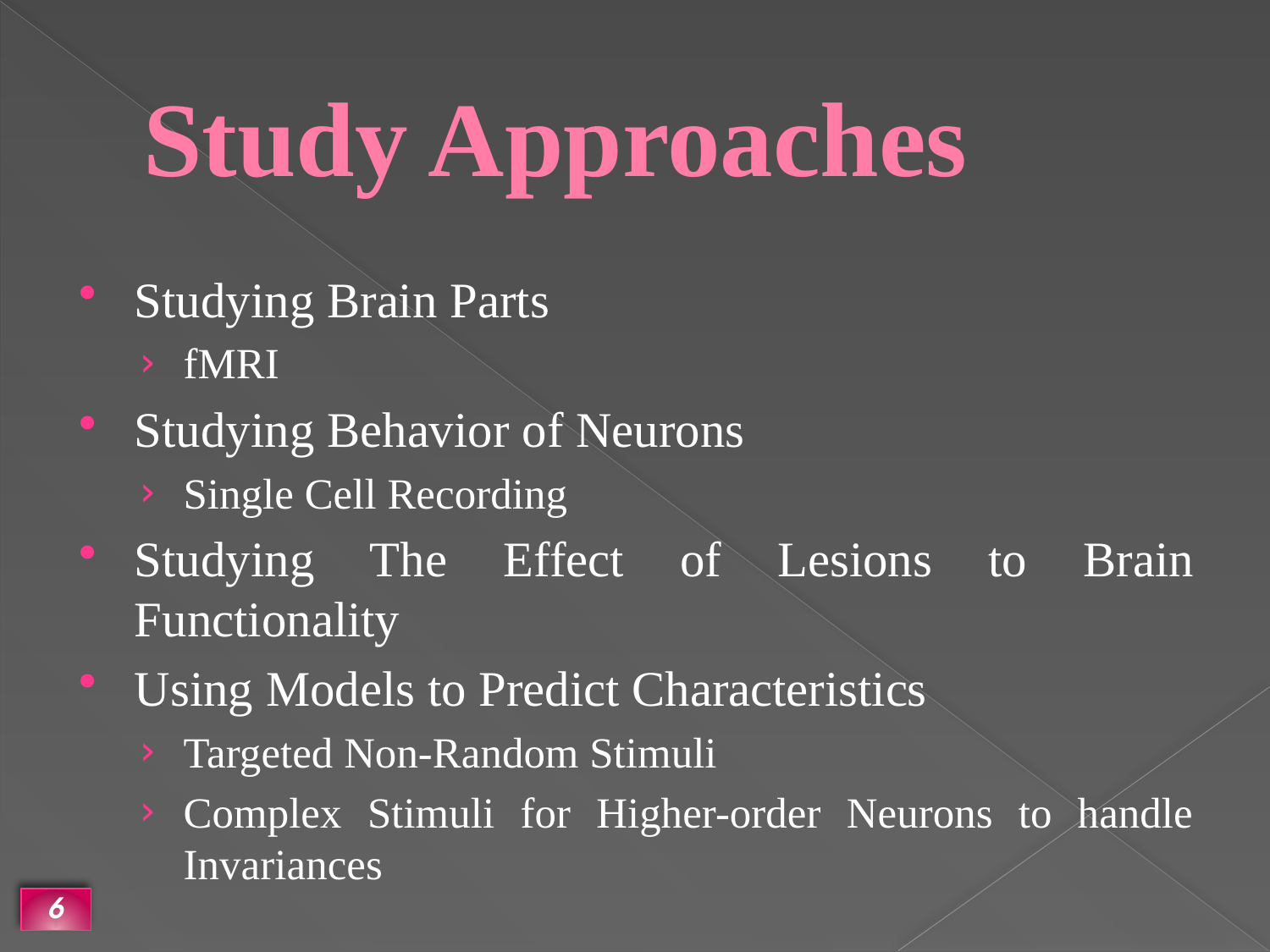

# Study Approaches
Studying Brain Parts
fMRI
Studying Behavior of Neurons
Single Cell Recording
Studying The Effect of Lesions to Brain Functionality
Using Models to Predict Characteristics
Targeted Non-Random Stimuli
Complex Stimuli for Higher-order Neurons to handle Invariances
6